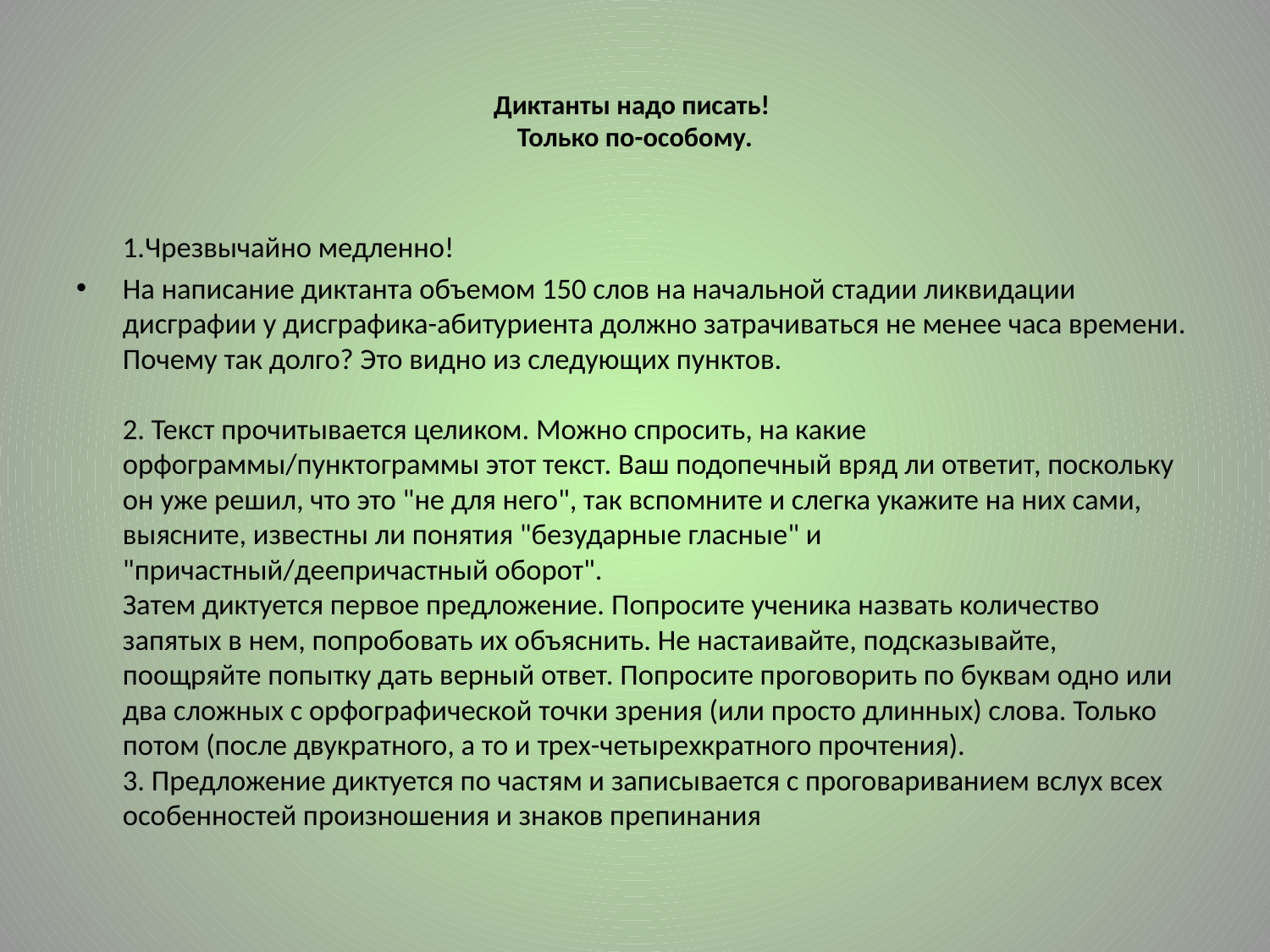

# Диктанты надо писать! Только по-особому.
	1.Чрезвычайно медленно!
На написание диктанта объемом 150 слов на начальной стадии ликвидации дисграфии у дисграфика-абитуриента должно затрачиваться не менее часа времени. Почему так долго? Это видно из следующих пунктов.
2. Текст прочитывается целиком. Можно спросить, на какие орфограммы/пунктограммы этот текст. Ваш подопечный вряд ли ответит, поскольку он уже решил, что это "не для него", так вспомните и слегка укажите на них сами, выясните, известны ли понятия "безударные гласные" и "причастный/деепричастный оборот".
Затем диктуется первое предложение. Попросите ученика назвать количество запятых в нем, попробовать их объяснить. Не настаивайте, подсказывайте, поощряйте попытку дать верный ответ. Попросите проговорить по буквам одно или два сложных с орфографической точки зрения (или просто длинных) слова. Только потом (после двукратного, а то и трех-четырехкратного прочтения).
3. Предложение диктуется по частям и записывается с проговариванием вслух всех особенностей произношения и знаков препинания